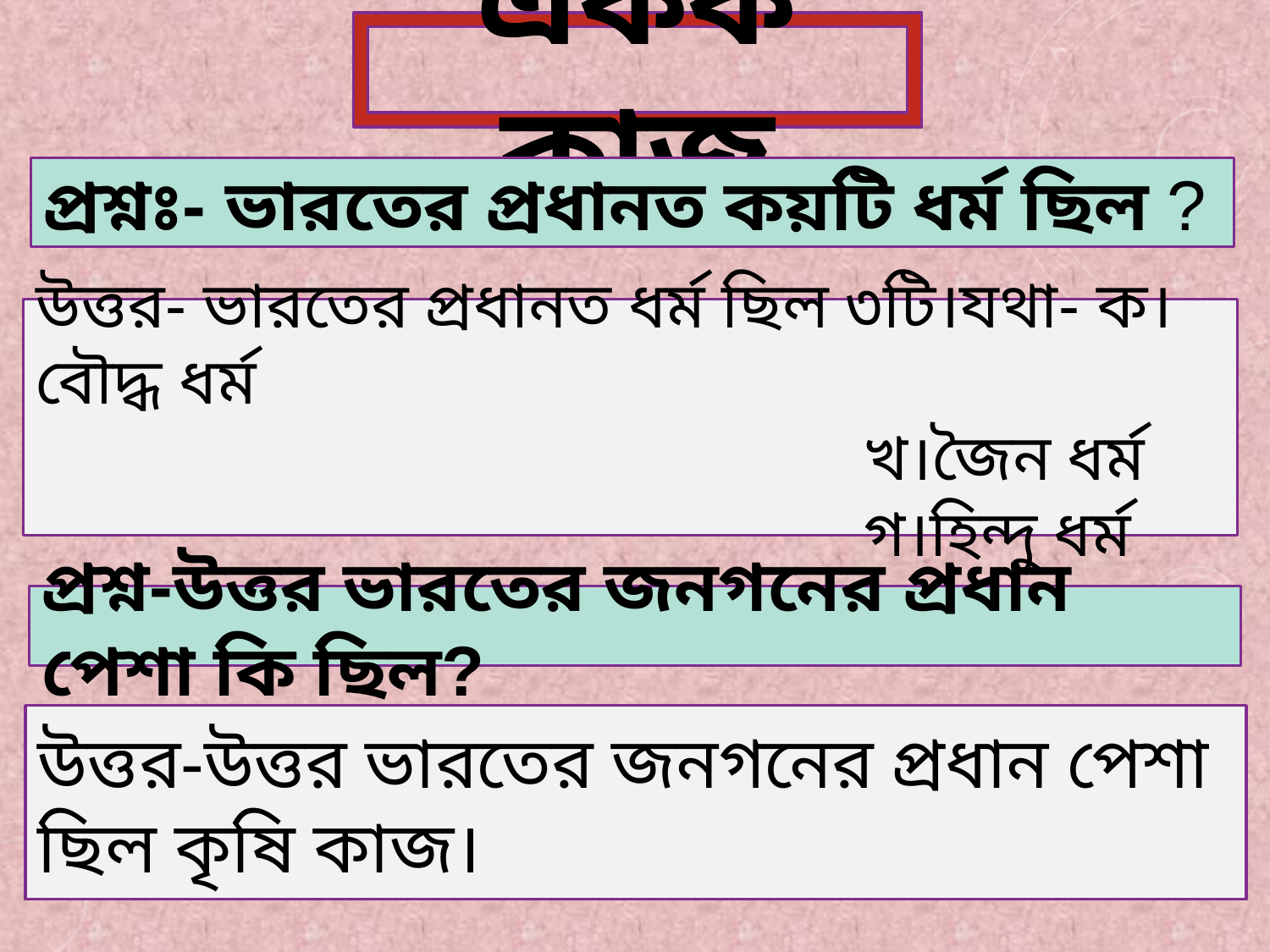

একক কাজ
প্রশ্নঃ- ভারতের প্রধানত কয়টি ধর্ম ছিল ?
উত্তর- ভারতের প্রধানত ধর্ম ছিল ৩টি।যথা- ক।বৌদ্ধ ধর্ম
    						    খ।জৈন ধর্ম
				          	    গ।হিন্দু ধর্ম
প্রশ্ন-উত্তর ভারতের জনগনের প্রধান পেশা কি ছিল?
উত্তর-উত্তর ভারতের জনগনের প্রধান পেশা ছিল কৃষি কাজ।